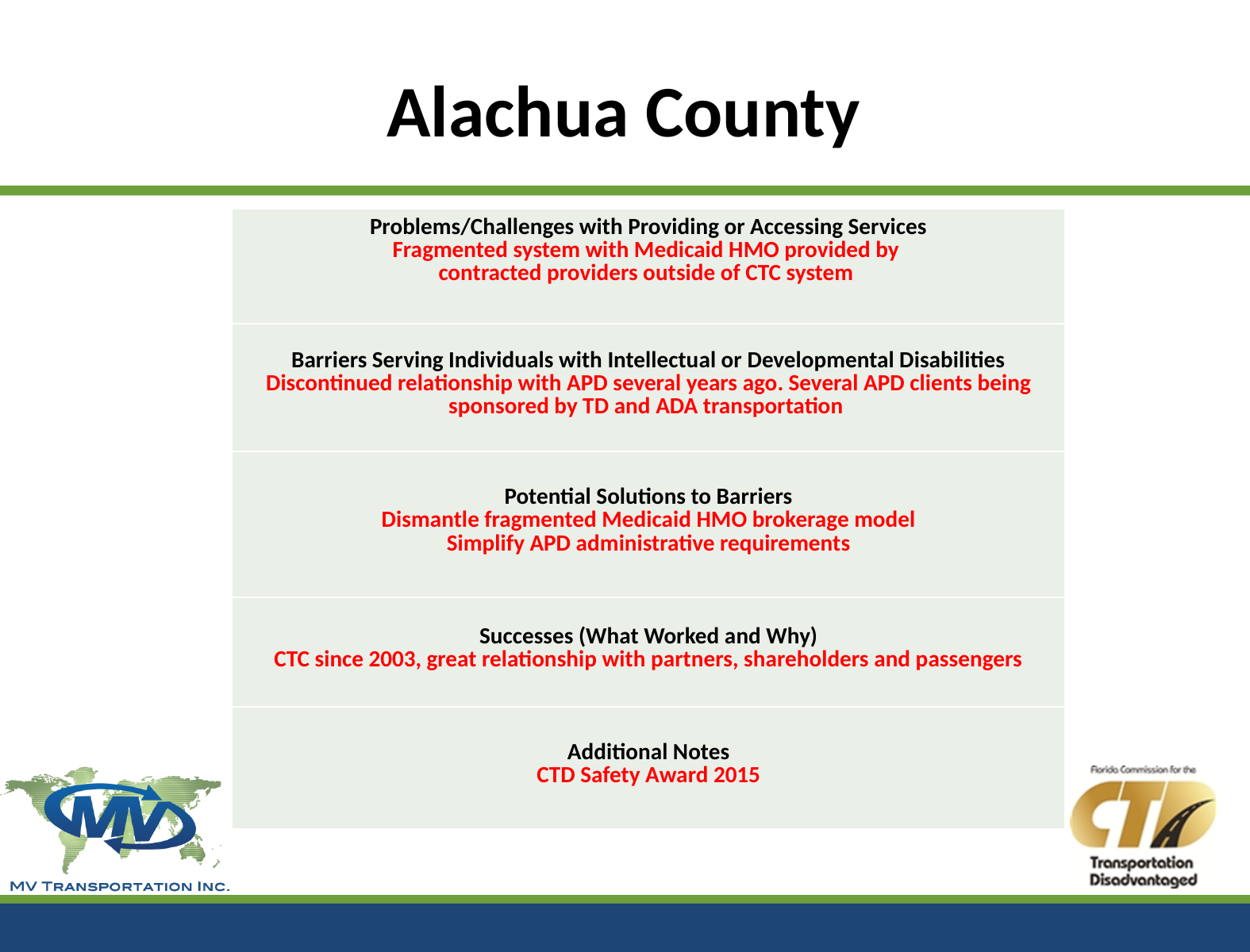

# Alachua County

| Problems/Challenges with Providing or Accessing Services Fragmented system with Medicaid HMO provided by contracted providers outside of CTC system |
| --- |
| Barriers Serving Individuals with Intellectual or Developmental Disabilities Discontinued relationship with APD several years ago. Several APD clients being sponsored by TD and ADA transportation |
| Potential Solutions to Barriers Dismantle fragmented Medicaid HMO brokerage model Simplify APD administrative requirements |
| Successes (What Worked and Why) CTC since 2003, great relationship with partners, shareholders and passengers |
| Additional Notes CTD Safety Award 2015 |